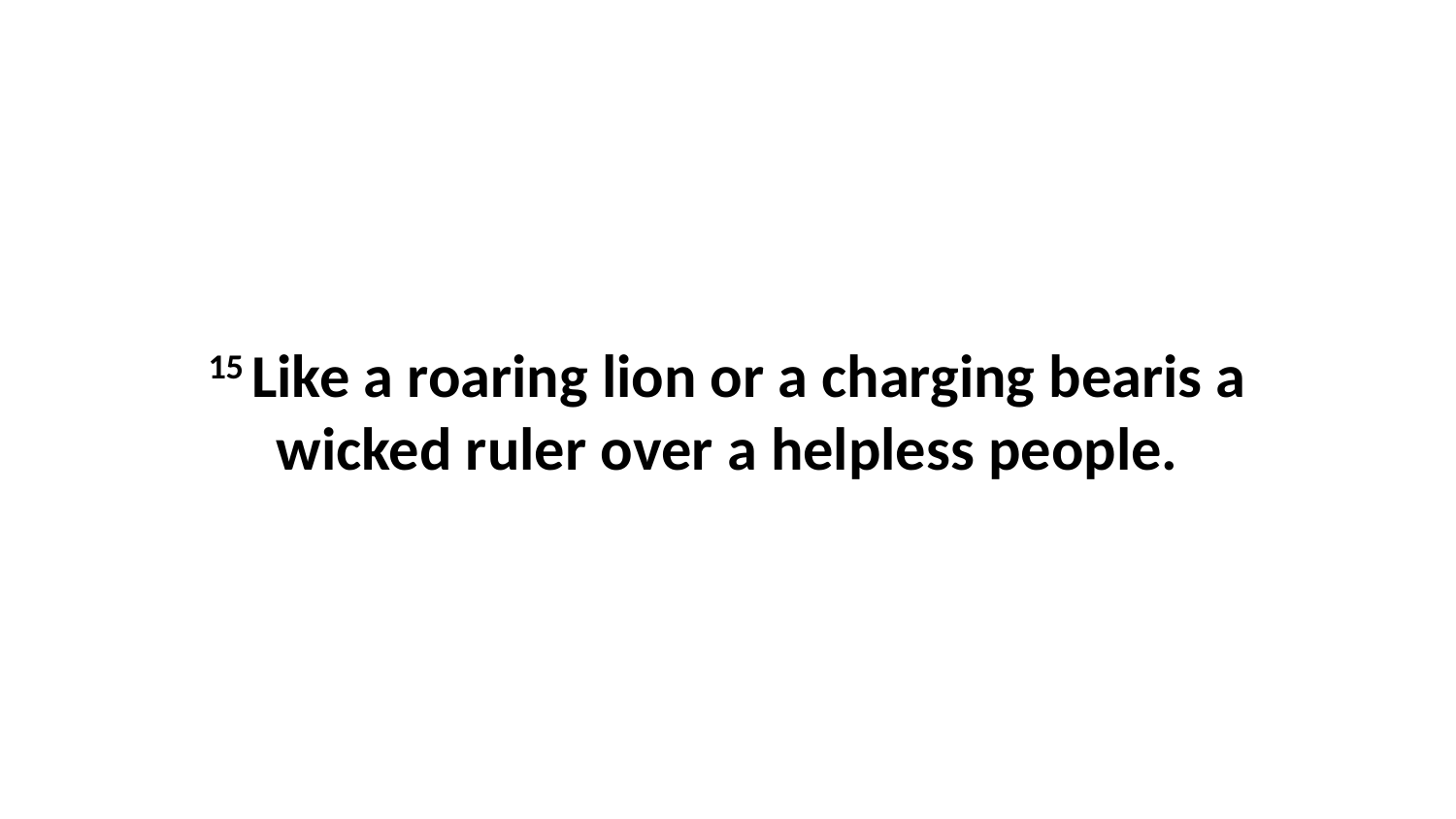

15 Like a roaring lion or a charging bearis a wicked ruler over a helpless people.